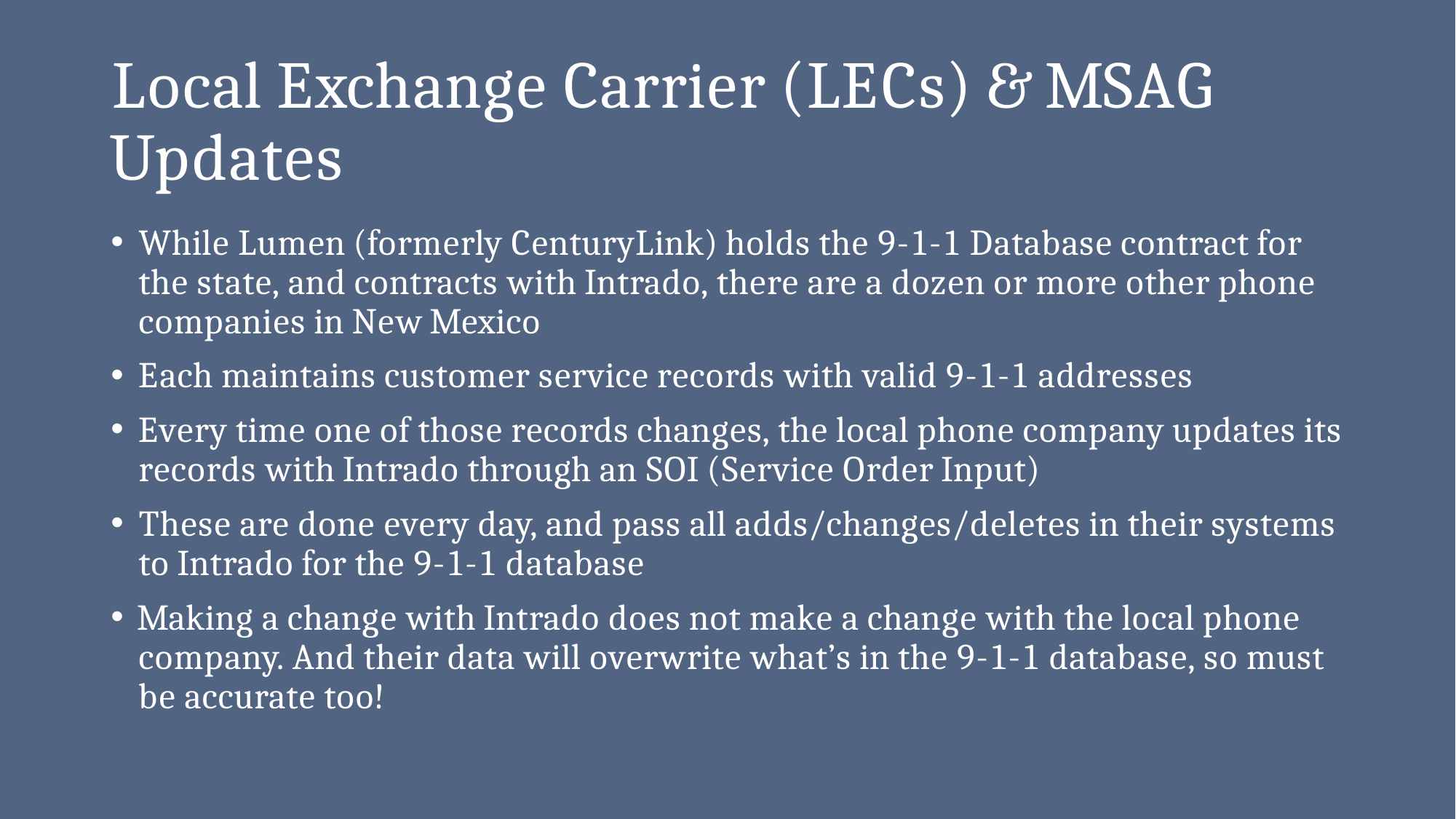

# Local Exchange Carrier (LECs) & MSAG Updates
While Lumen (formerly CenturyLink) holds the 9-1-1 Database contract for the state, and contracts with Intrado, there are a dozen or more other phone companies in New Mexico
Each maintains customer service records with valid 9-1-1 addresses
Every time one of those records changes, the local phone company updates its records with Intrado through an SOI (Service Order Input)
These are done every day, and pass all adds/changes/deletes in their systems to Intrado for the 9-1-1 database
Making a change with Intrado does not make a change with the local phone company. And their data will overwrite what’s in the 9-1-1 database, so must be accurate too!